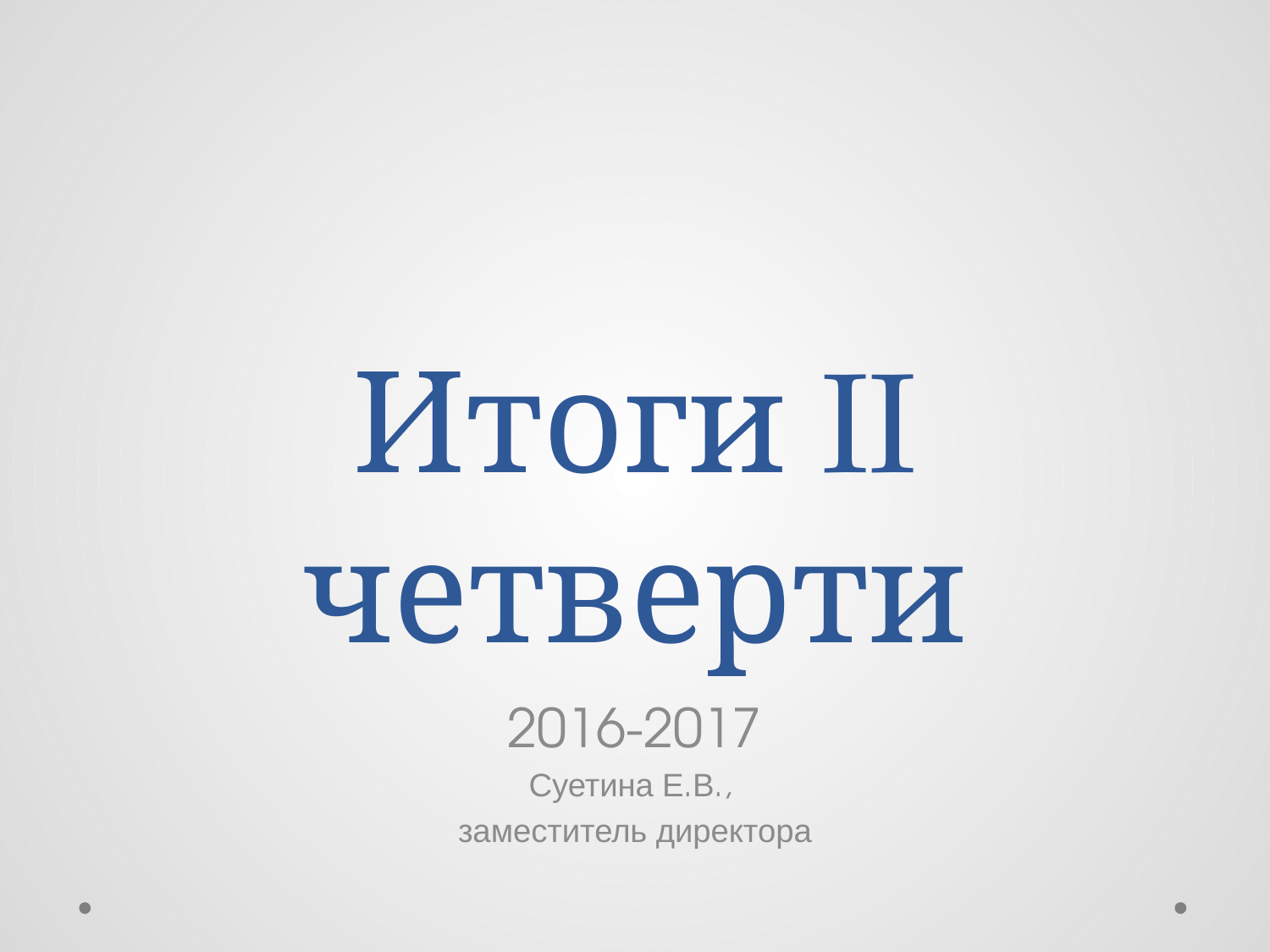

# Итоги II четверти
2016-2017
Суетина Е.В.,
заместитель директора